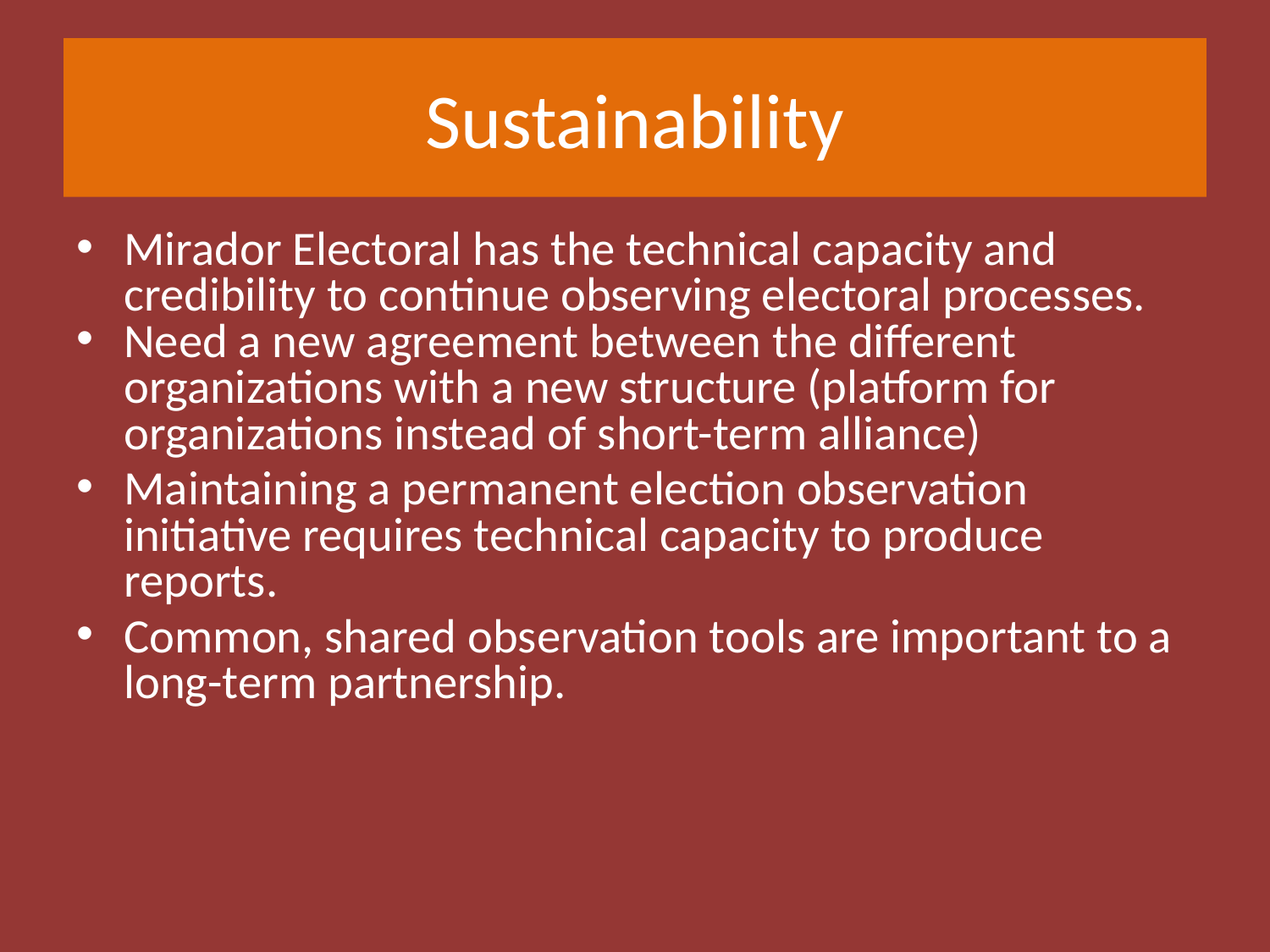

# Sustainability
Mirador Electoral has the technical capacity and credibility to continue observing electoral processes.
Need a new agreement between the different organizations with a new structure (platform for organizations instead of short-term alliance)
Maintaining a permanent election observation initiative requires technical capacity to produce reports.
Common, shared observation tools are important to a long-term partnership.